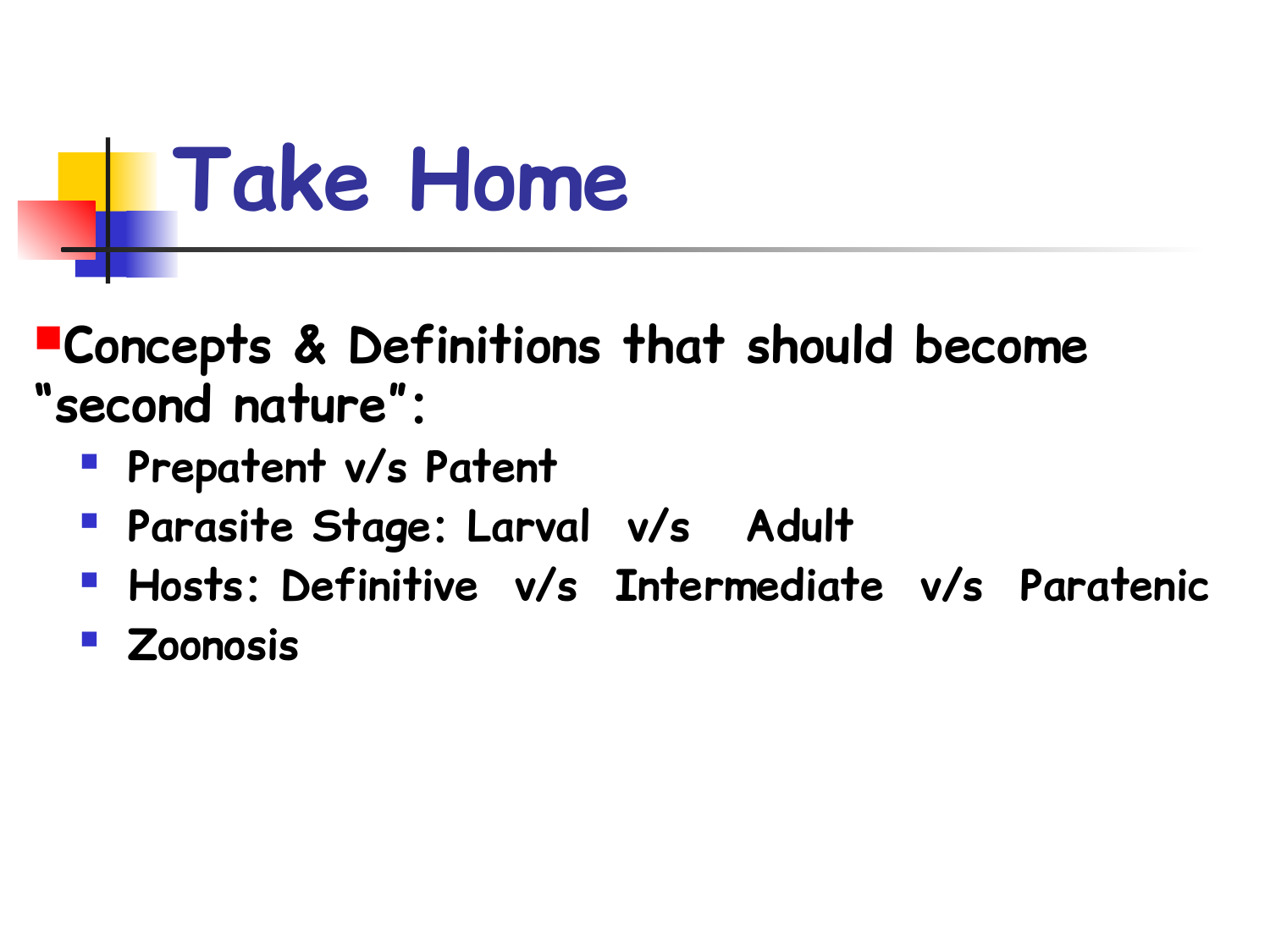

# Take Home
Concepts & Definitions that should become “second nature”:
Prepatent v/s Patent
Parasite Stage: Larval  v/s   Adult
Hosts: Definitive  v/s  Intermediate  v/s  Paratenic
Zoonosis